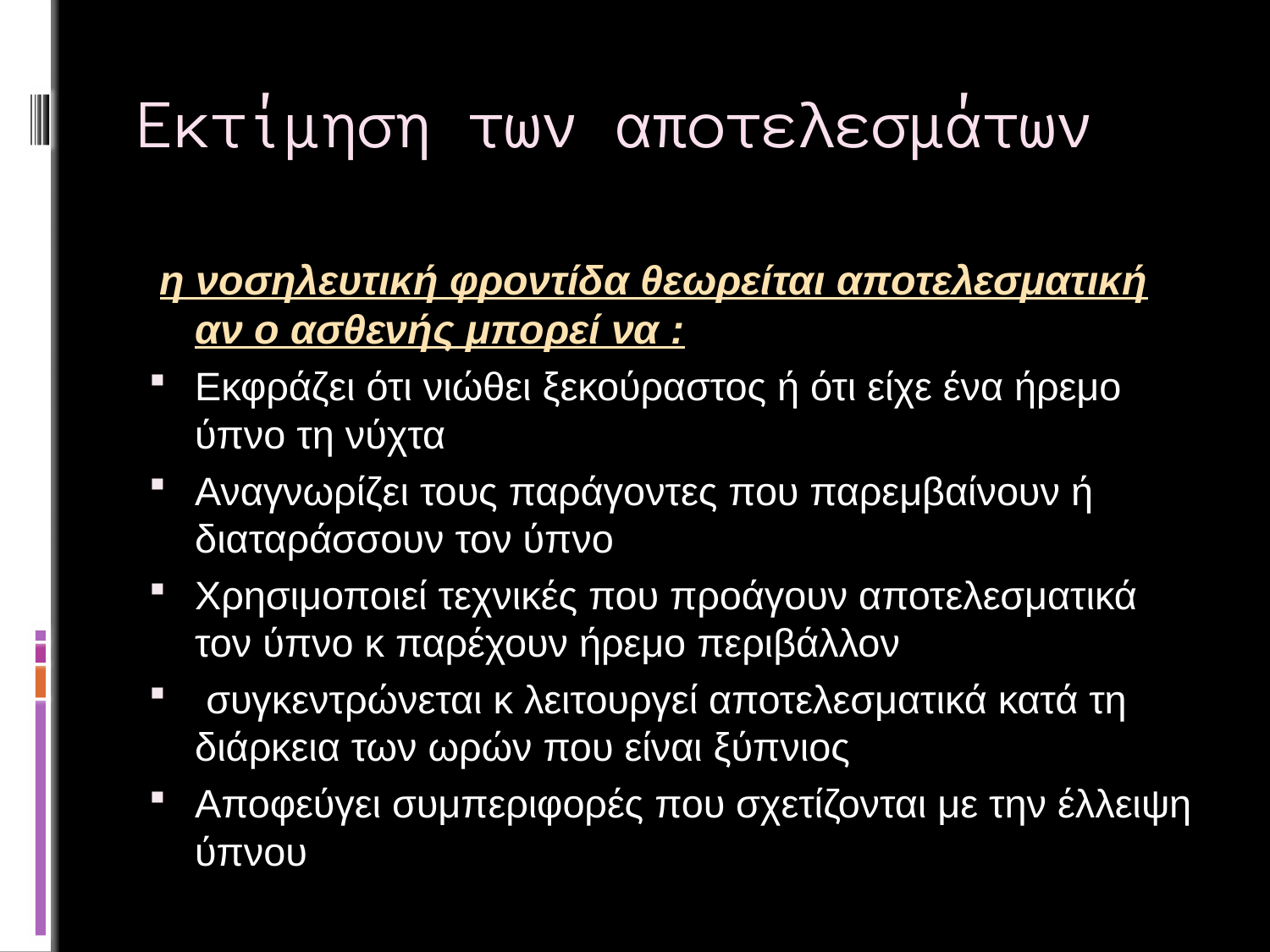

# Εκτίμηση των αποτελεσμάτων
 η νοσηλευτική φροντίδα θεωρείται αποτελεσματική αν ο ασθενής μπορεί να :
Εκφράζει ότι νιώθει ξεκούραστος ή ότι είχε ένα ήρεμο ύπνο τη νύχτα
Αναγνωρίζει τους παράγοντες που παρεμβαίνουν ή διαταράσσουν τον ύπνο
Χρησιμοποιεί τεχνικές που προάγουν αποτελεσματικά τον ύπνο κ παρέχουν ήρεμο περιβάλλον
 συγκεντρώνεται κ λειτουργεί αποτελεσματικά κατά τη διάρκεια των ωρών που είναι ξύπνιος
Αποφεύγει συμπεριφορές που σχετίζονται με την έλλειψη ύπνου